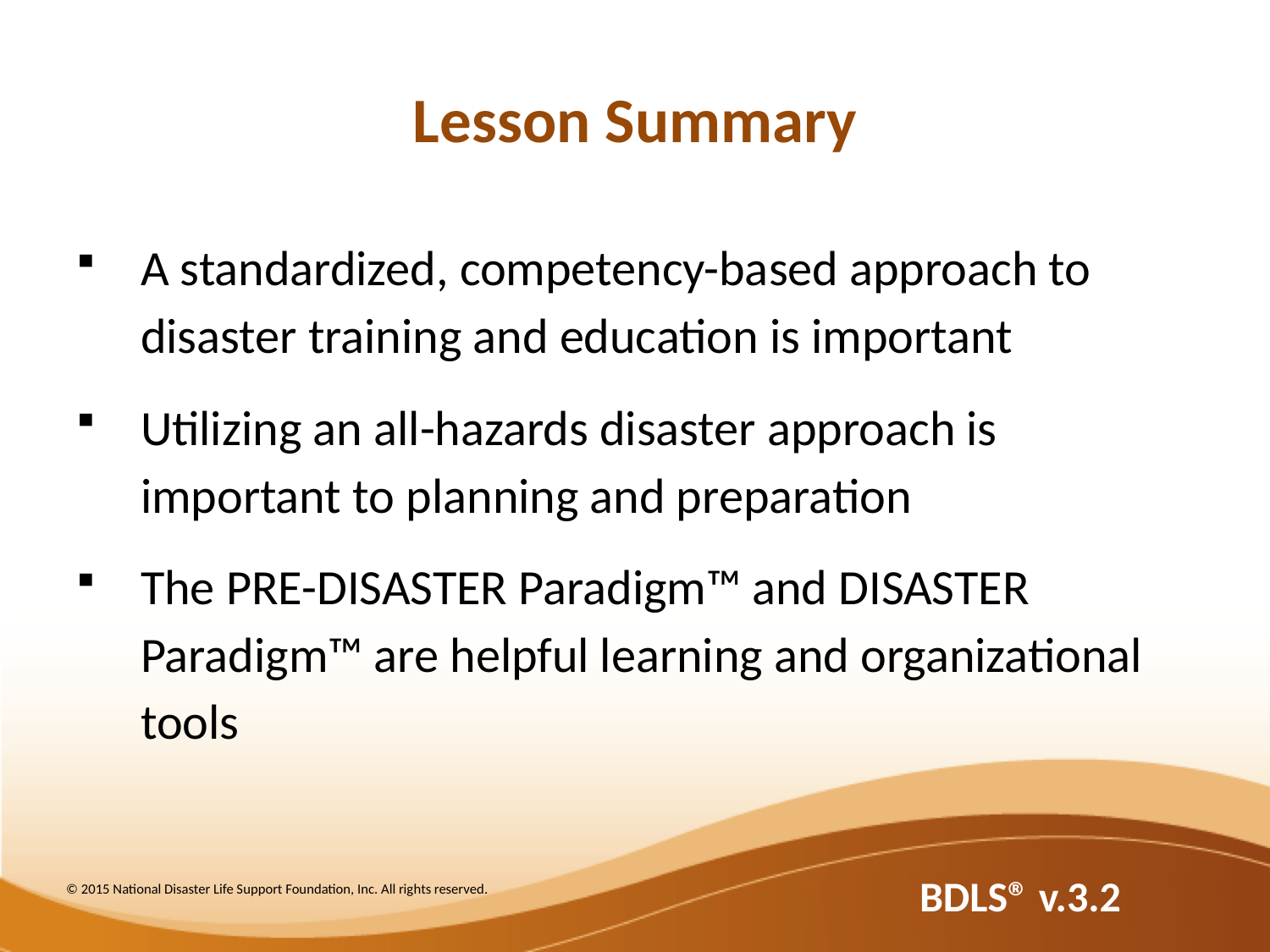

# Lesson Summary
A standardized, competency-based approach to disaster training and education is important
Utilizing an all-hazards disaster approach is important to planning and preparation
The PRE-DISASTER Paradigm™ and DISASTER Paradigm™ are helpful learning and organizational tools